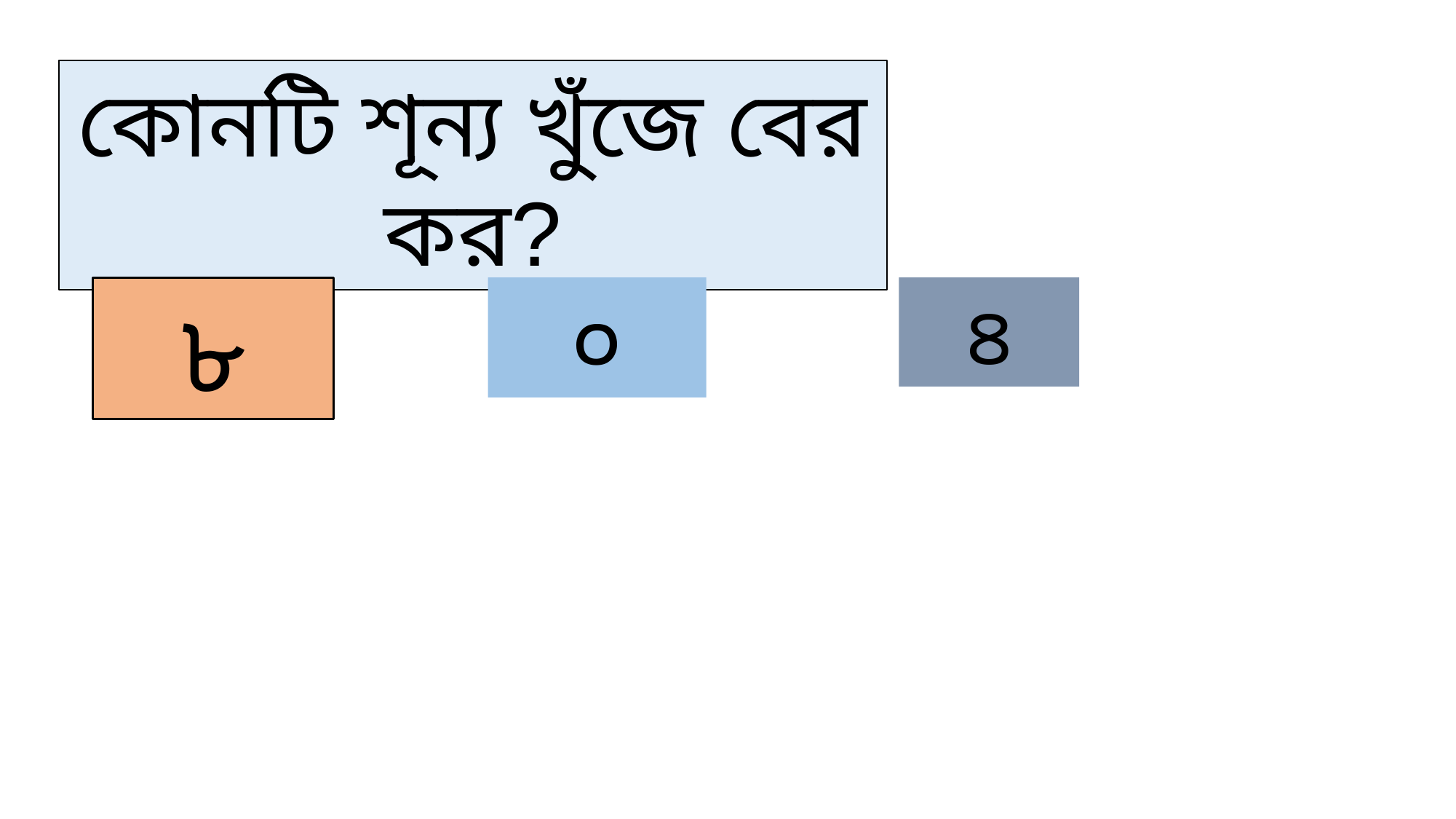

কোনটি শূন্য খুঁজে বের কর?
৪
৮
০